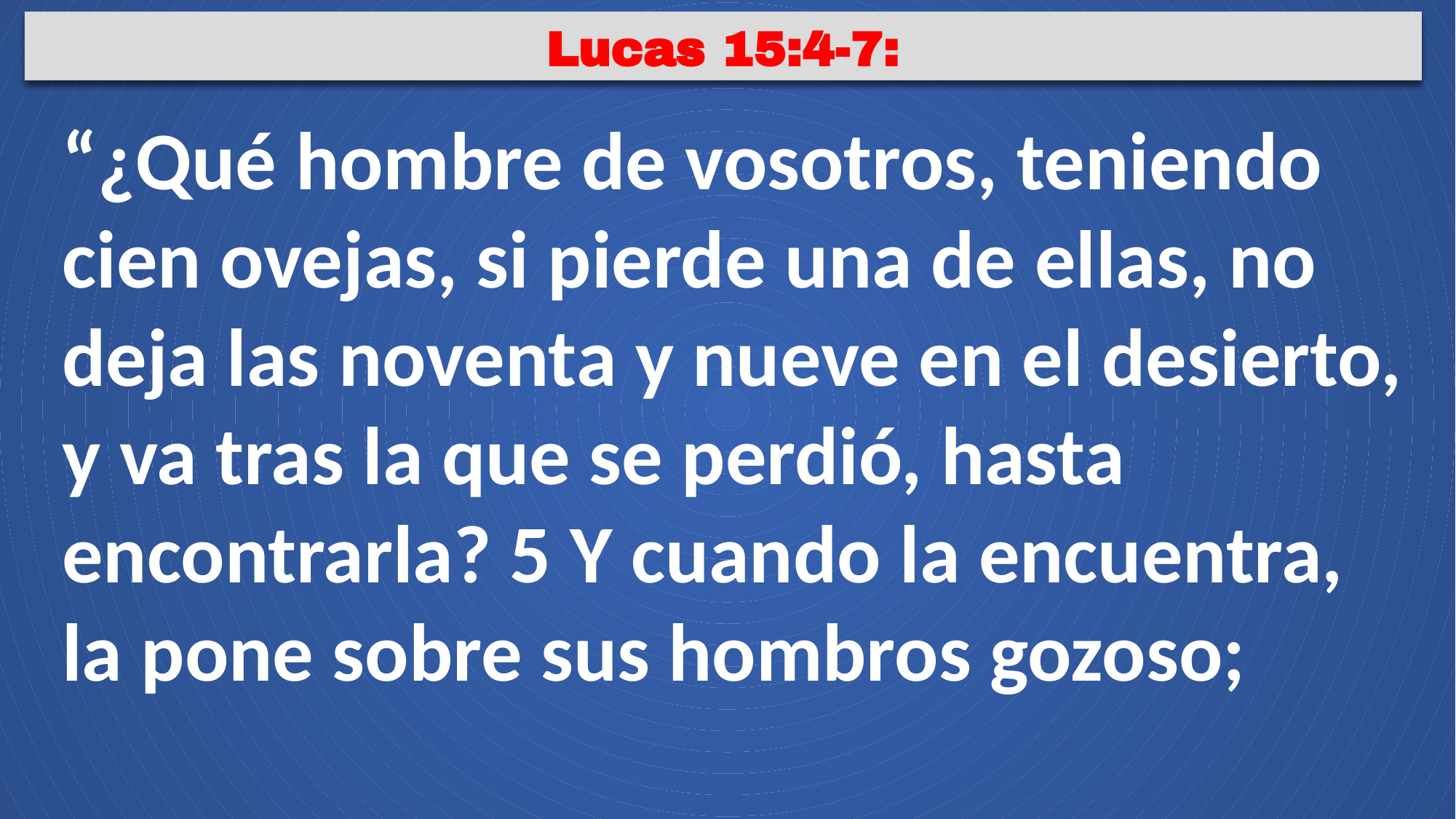

Lucas 15:4-7:
“¿Qué hombre de vosotros, teniendo cien ovejas, si pierde una de ellas, no deja las noventa y nueve en el desierto, y va tras la que se perdió, hasta encontrarla? 5 Y cuando la encuentra, la pone sobre sus hombros gozoso;